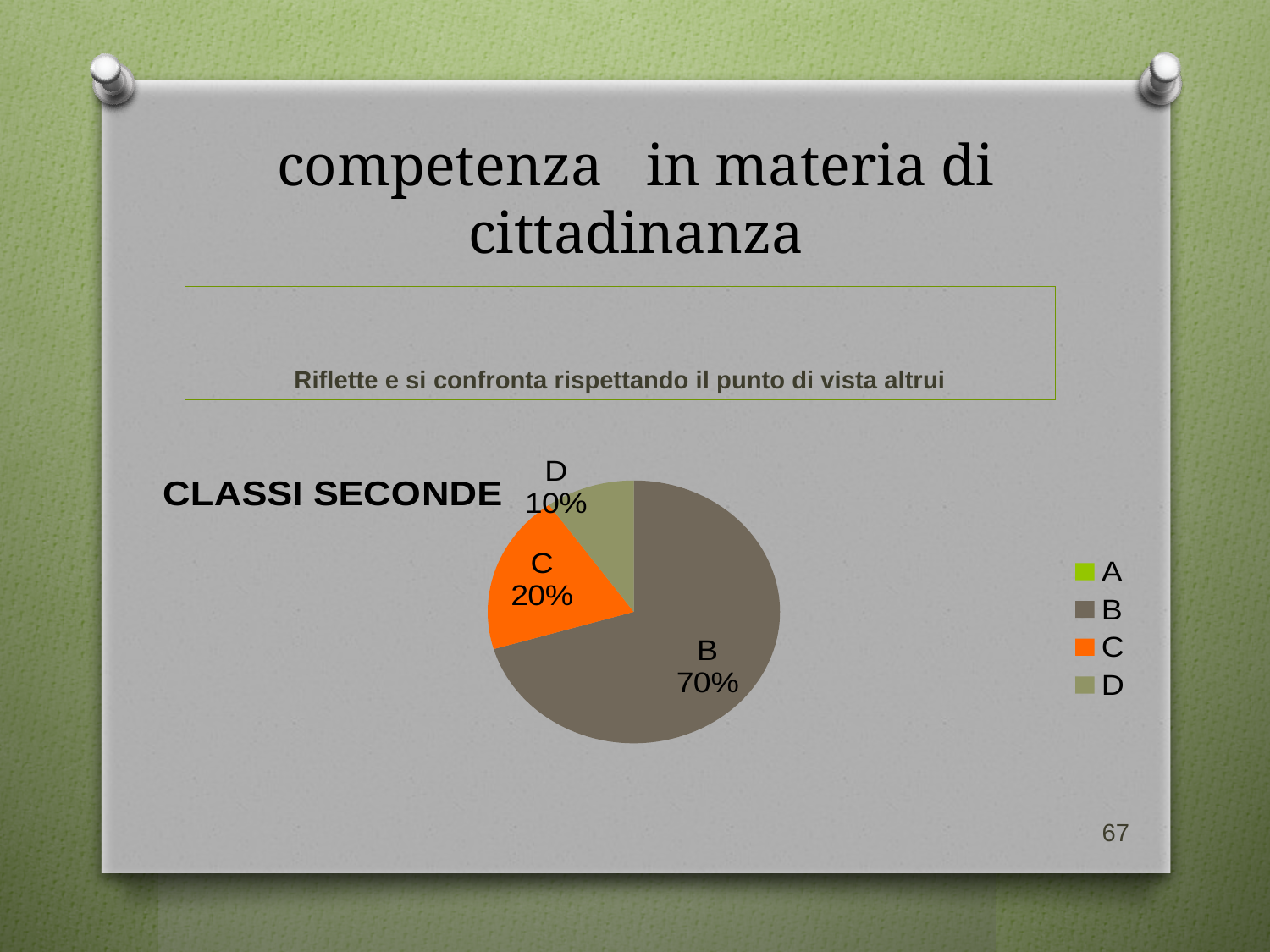

# competenza   in materia di cittadinanza
Riflette e si confronta rispettando il punto di vista altrui

### Chart:

| Category | CLASSI SECONDE |
|---|---|
| A | 0.0 |
| B | 50.0 |
| C | 14.0 |
| D | 7.0 |
67